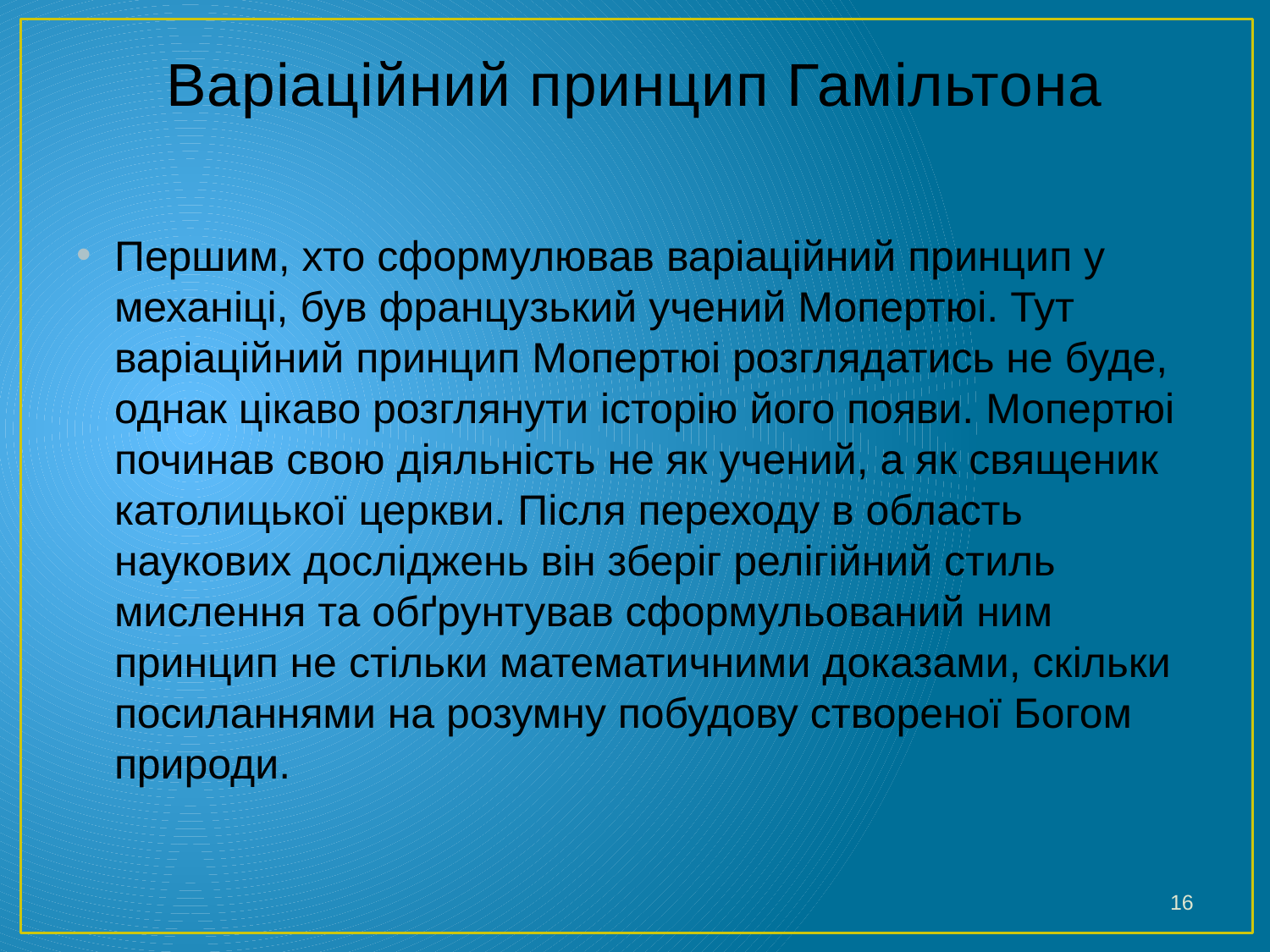

# Варіаційний принцип Гамільтона
Першим, хто сформулював варіаційний принцип у механіці, був французький учений Мопертюі. Тут варіаційний принцип Мопертюі розглядатись не буде, однак цікаво розглянути історію його появи. Мопертюі починав свою діяльність не як учений, а як священик католицької церкви. Після переходу в область наукових досліджень він зберіг релігійний стиль мислення та обґрунтував сформульований ним принцип не стільки математичними доказами, скільки посиланнями на розумну побудову створеної Богом природи.

16